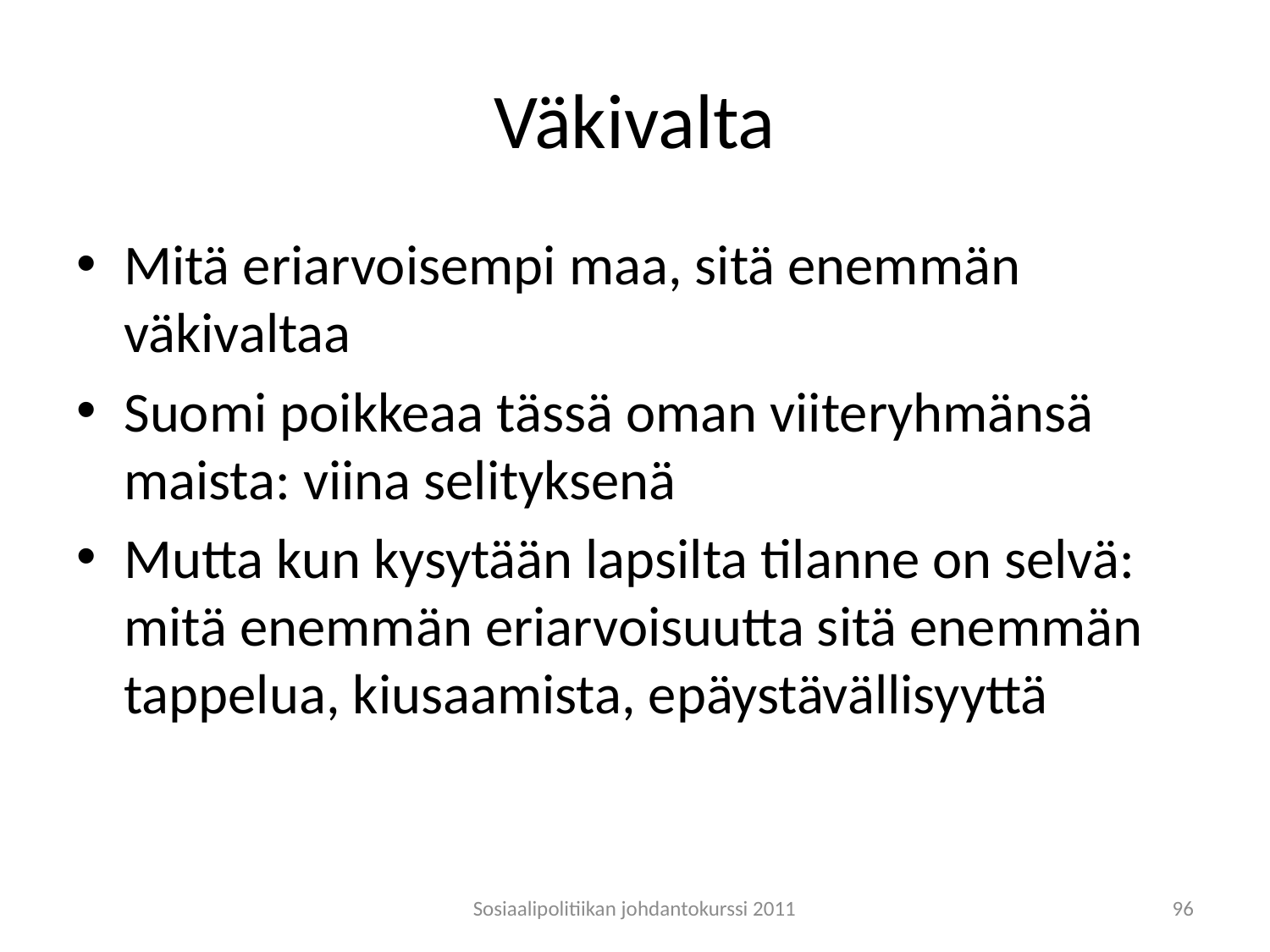

# Väkivalta
Mitä eriarvoisempi maa, sitä enemmän väkivaltaa
Suomi poikkeaa tässä oman viiteryhmänsä maista: viina selityksenä
Mutta kun kysytään lapsilta tilanne on selvä: mitä enemmän eriarvoisuutta sitä enemmän tappelua, kiusaamista, epäystävällisyyttä
Sosiaalipolitiikan johdantokurssi 2011
96